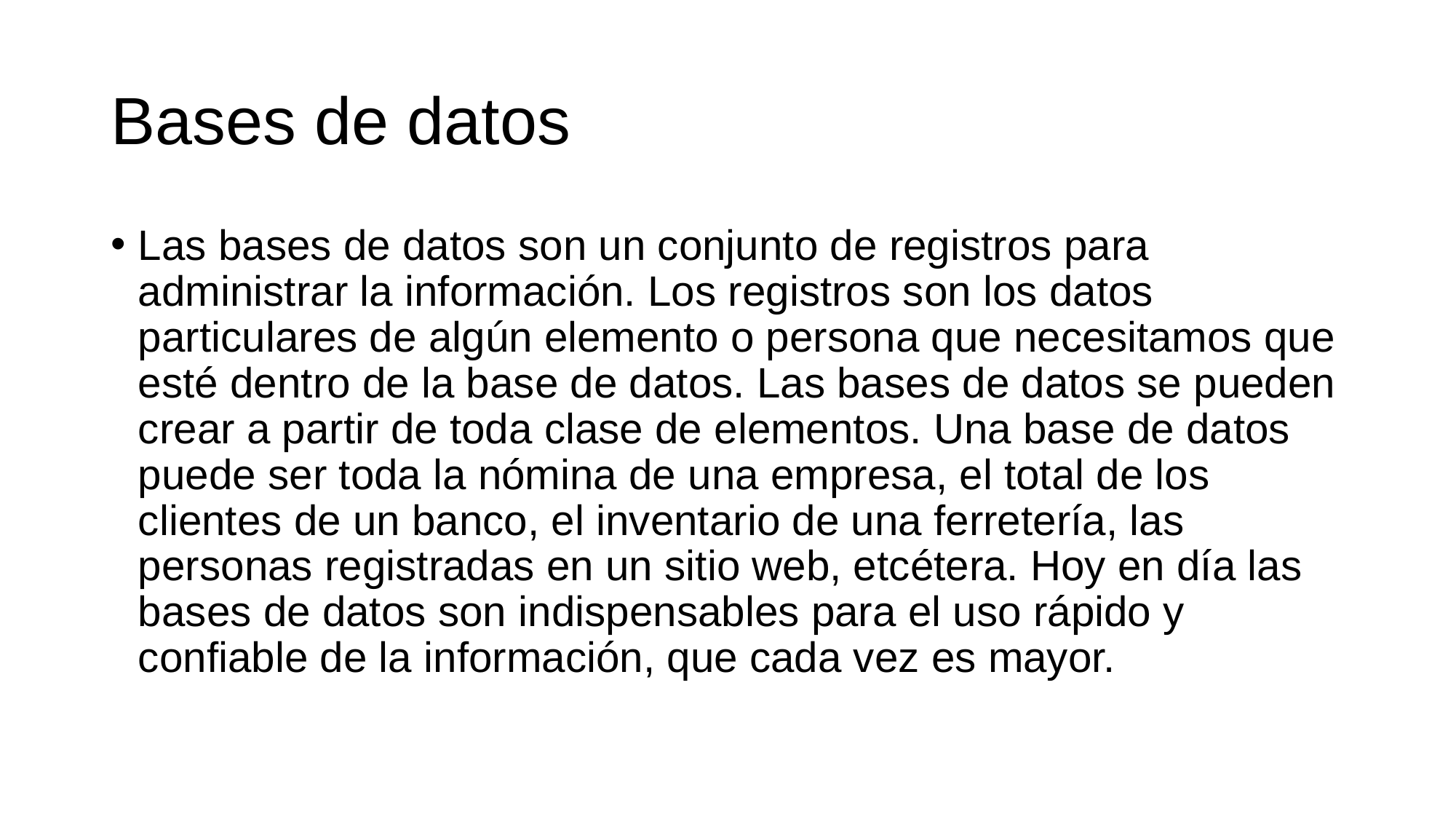

# Bases de datos
Las bases de datos son un conjunto de registros para administrar la información. Los registros son los datos particulares de algún elemento o persona que necesitamos que esté dentro de la base de datos. Las bases de datos se pueden crear a partir de toda clase de elementos. Una base de datos puede ser toda la nómina de una empresa, el total de los clientes de un banco, el inventario de una ferretería, las personas registradas en un sitio web, etcétera. Hoy en día las bases de datos son indispensables para el uso rápido y confiable de la información, que cada vez es mayor.